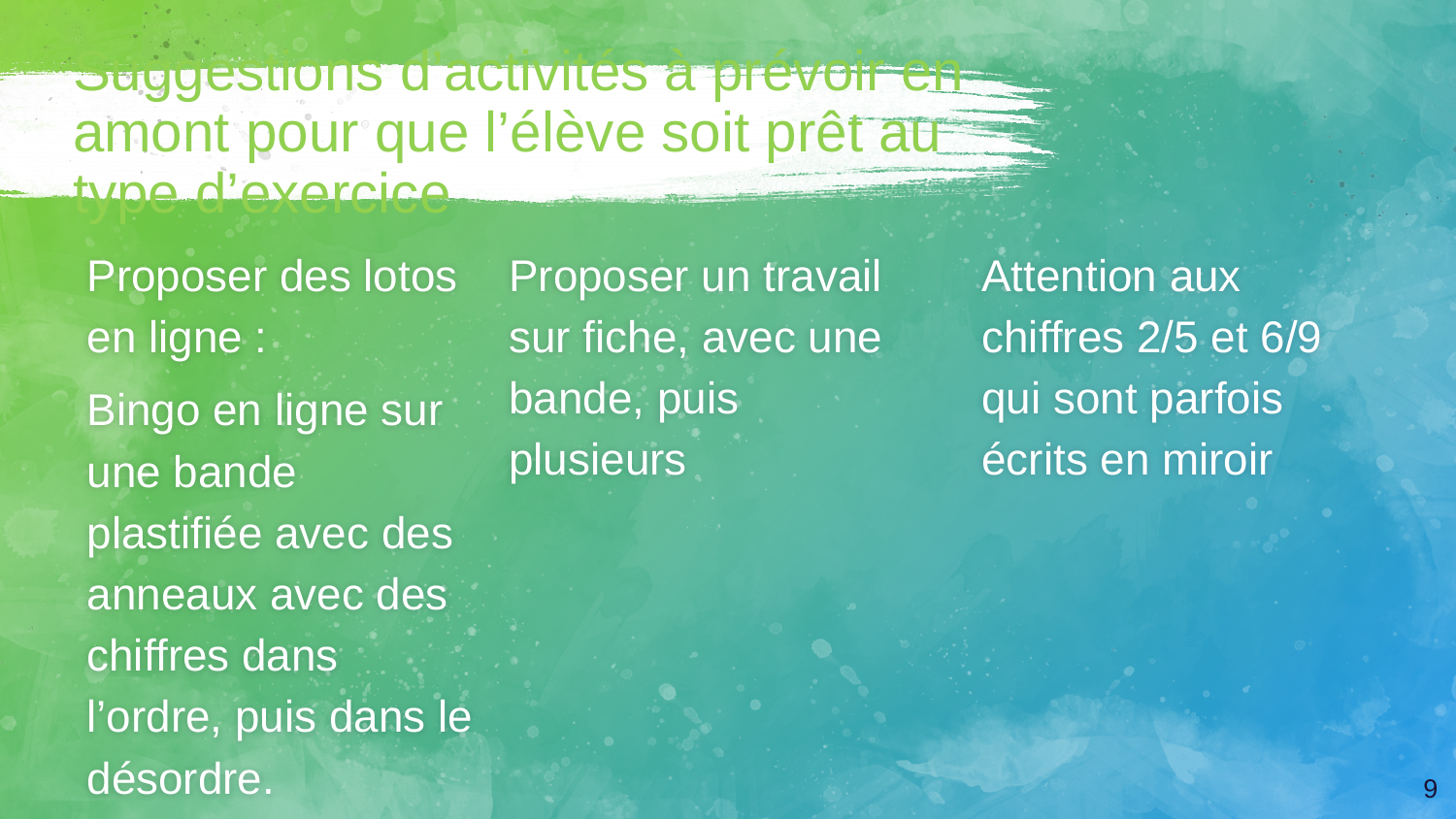

# Suggestions d’activités à prévoir en amont pour que l’élève soit prêt au type d’exercice
Proposer des lotos en ligne :
Bingo en ligne sur une bande plastifiée avec des anneaux avec des chiffres dans l’ordre, puis dans le désordre.

Proposer un travail sur fiche, avec une bande, puis plusieurs

Attention aux chiffres 2/5 et 6/9 qui sont parfois écrits en miroir
9